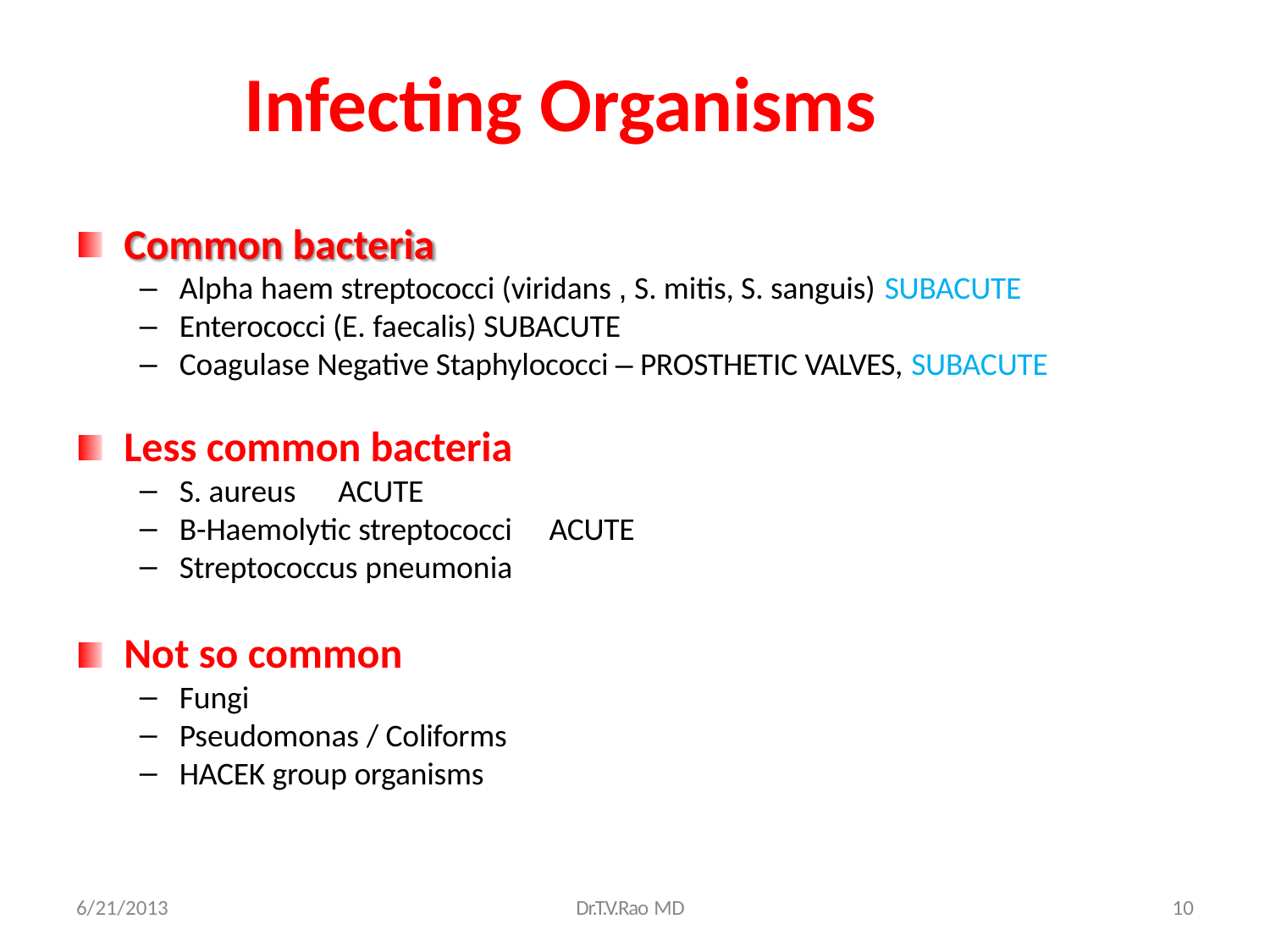

# Infecting Organisms
Common bacteria
Alpha haem streptococci (viridans , S. mitis, S. sanguis) SUBACUTE
Enterococci (E. faecalis) SUBACUTE
Coagulase Negative Staphylococci – PROSTHETIC VALVES, SUBACUTE

Less common bacteria
S. aureus      ACUTE
B-Haemolytic streptococci     ACUTE
Streptococcus pneumonia

Not so common
Fungi
Pseudomonas / Coliforms
HACEK group organisms

6/21/2013
Dr.T.V.Rao MD
10